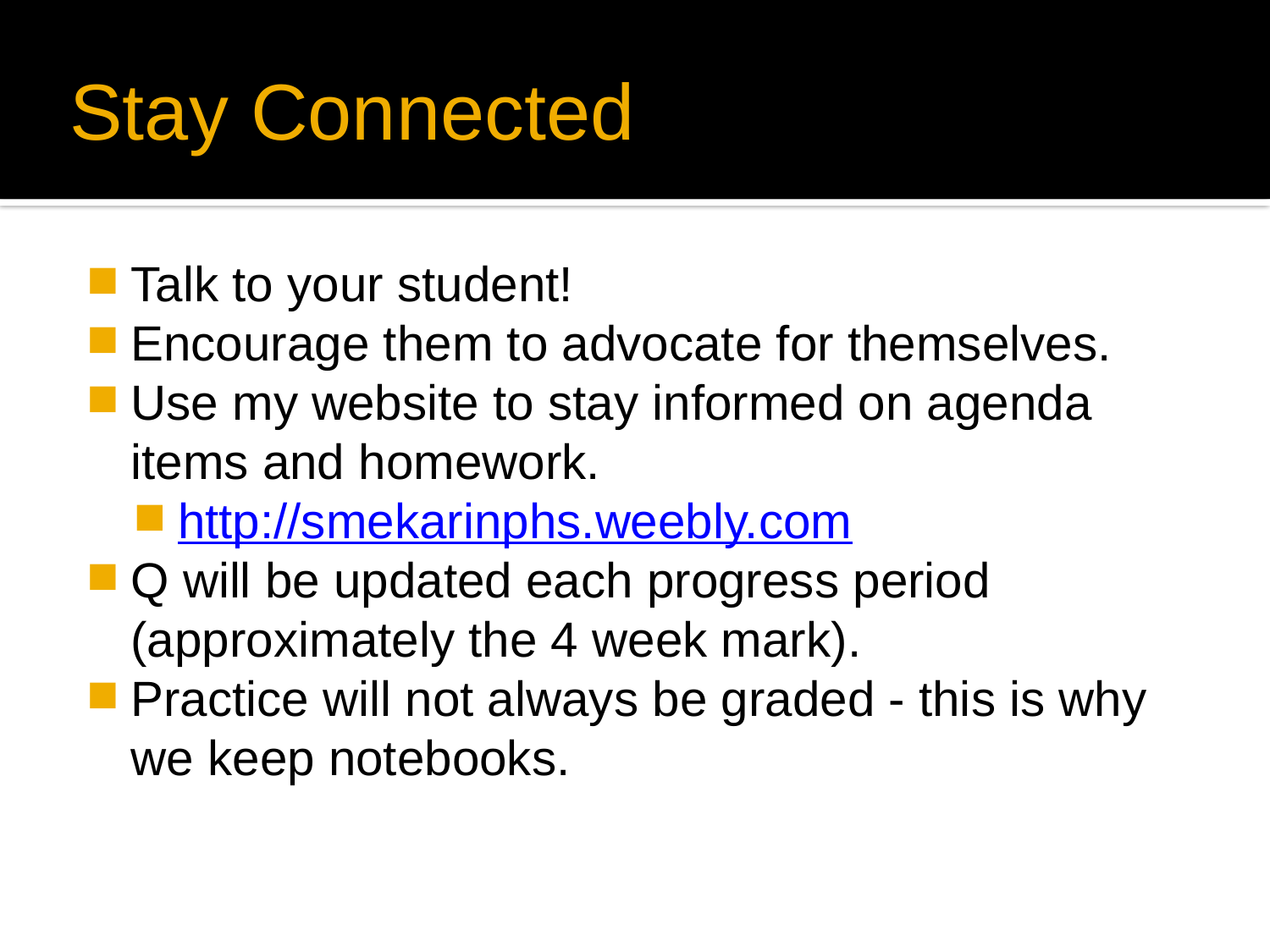

# Stay Connected
Talk to your student!
Encourage them to advocate for themselves.
Use my website to stay informed on agenda items and homework.
http://smekarinphs.weebly.com
Q will be updated each progress period (approximately the 4 week mark).
Practice will not always be graded - this is why we keep notebooks.